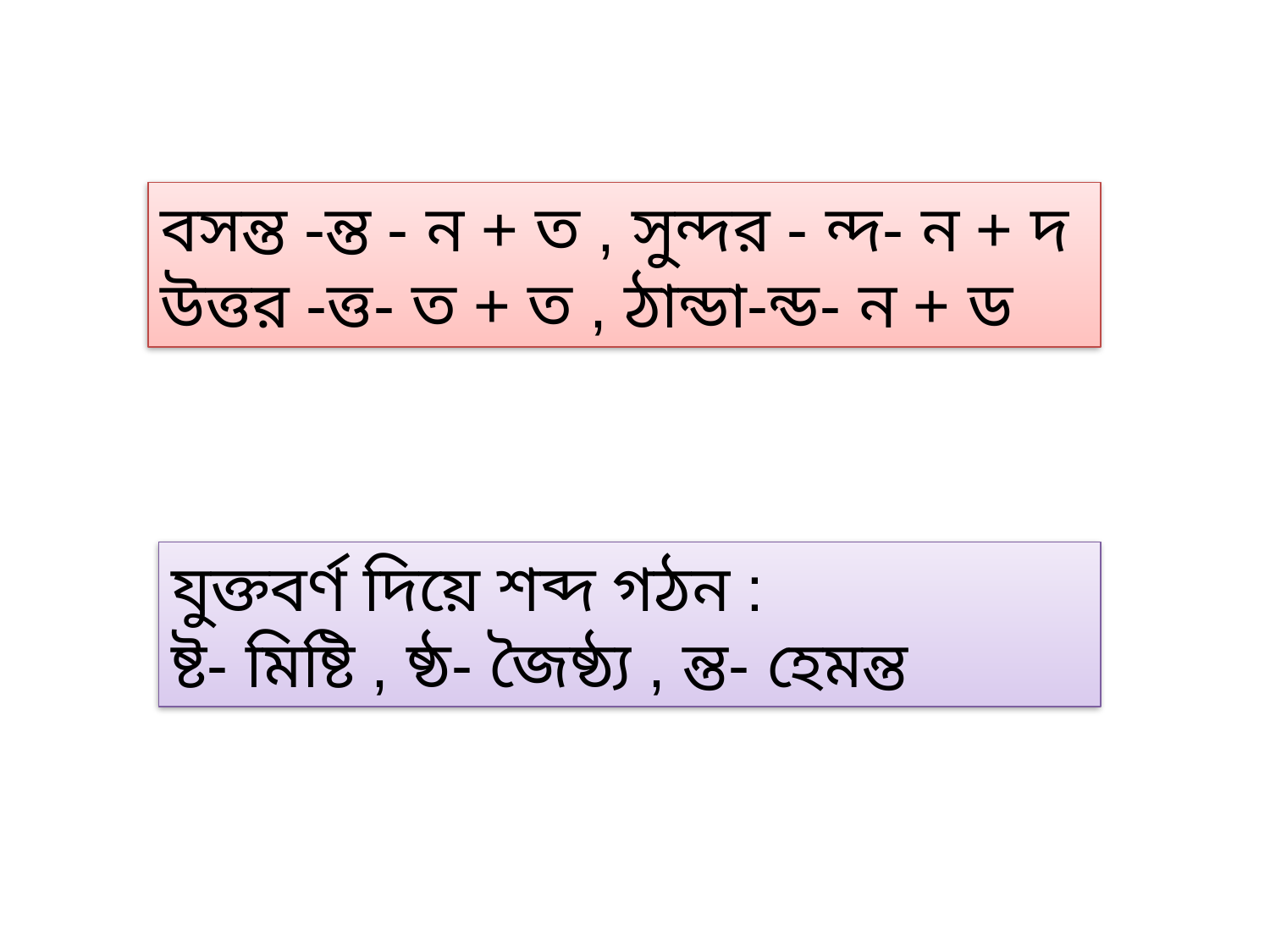

বসন্ত -ন্ত - ন + ত , সুন্দর - ন্দ- ন + দ
উত্তর -ত্ত- ত + ত , ঠান্ডা-ন্ড- ন + ড
যুক্তবর্ণ দিয়ে শব্দ গঠন :
ষ্ট- মিষ্টি , ষ্ঠ- জৈষ্ঠ্য , ন্ত- হেমন্ত